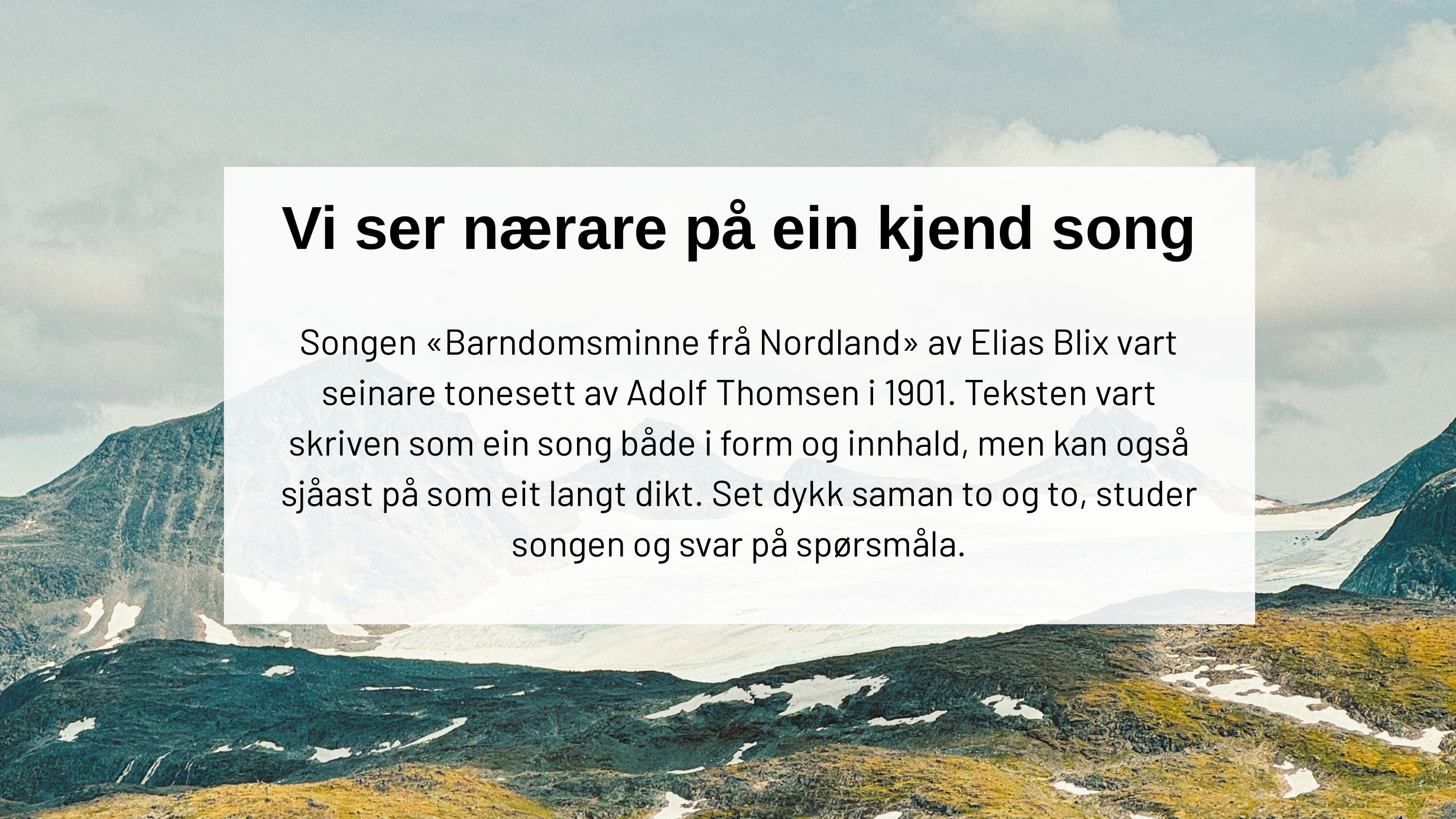

Vi ser nærare på ein kjend song

Songen «Barndomsminne frå Nordland» av Elias Blix vart seinare tonesett av Adolf Thomsen i 1901. Teksten vart skriven som ein song både i form og innhald, men kan også sjåast på som eit langt dikt. Set dykk saman to og to, studer songen og svar på spørsmåla.